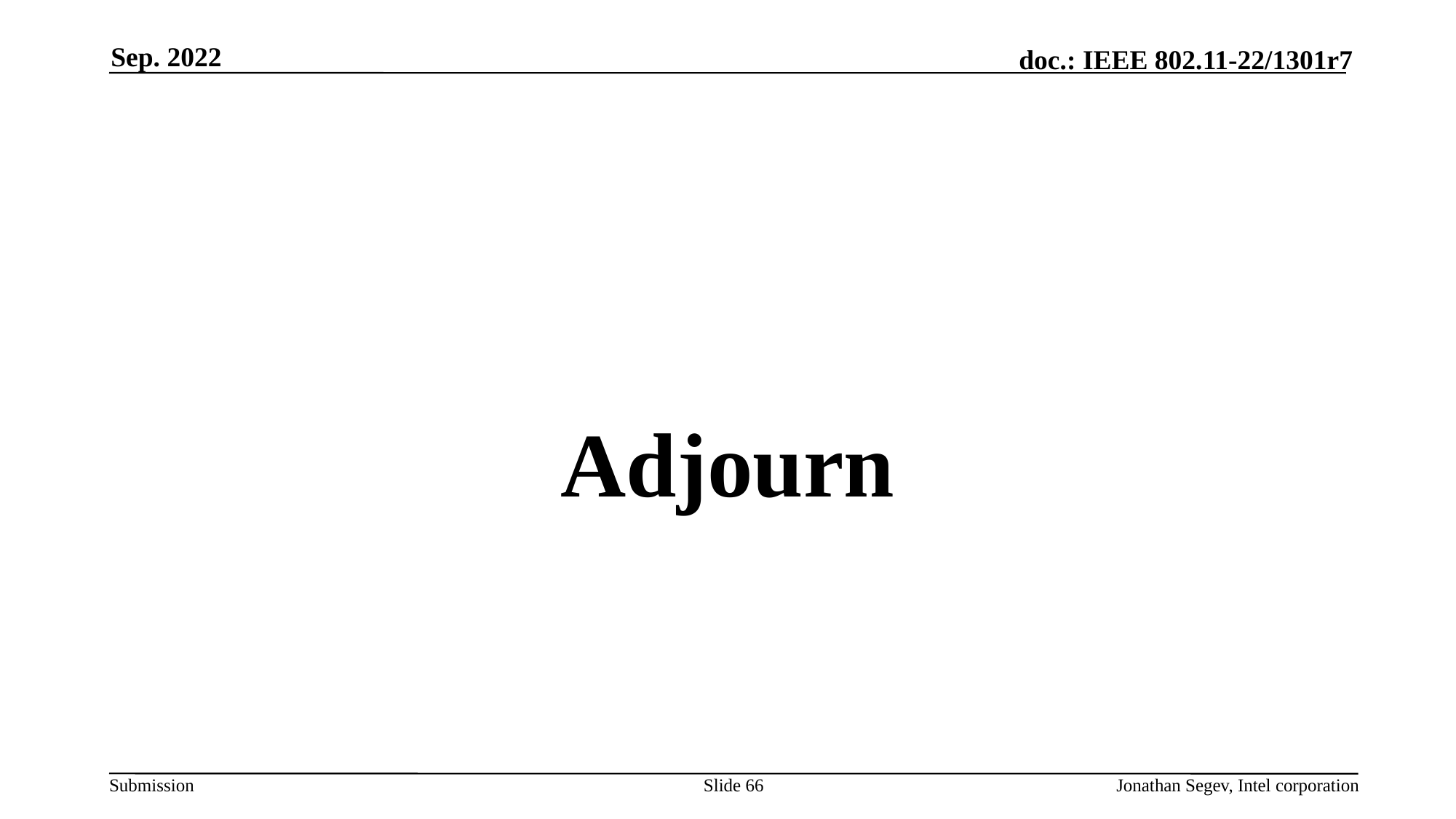

Sep. 2022
#

Adjourn
Slide 66
Jonathan Segev, Intel corporation